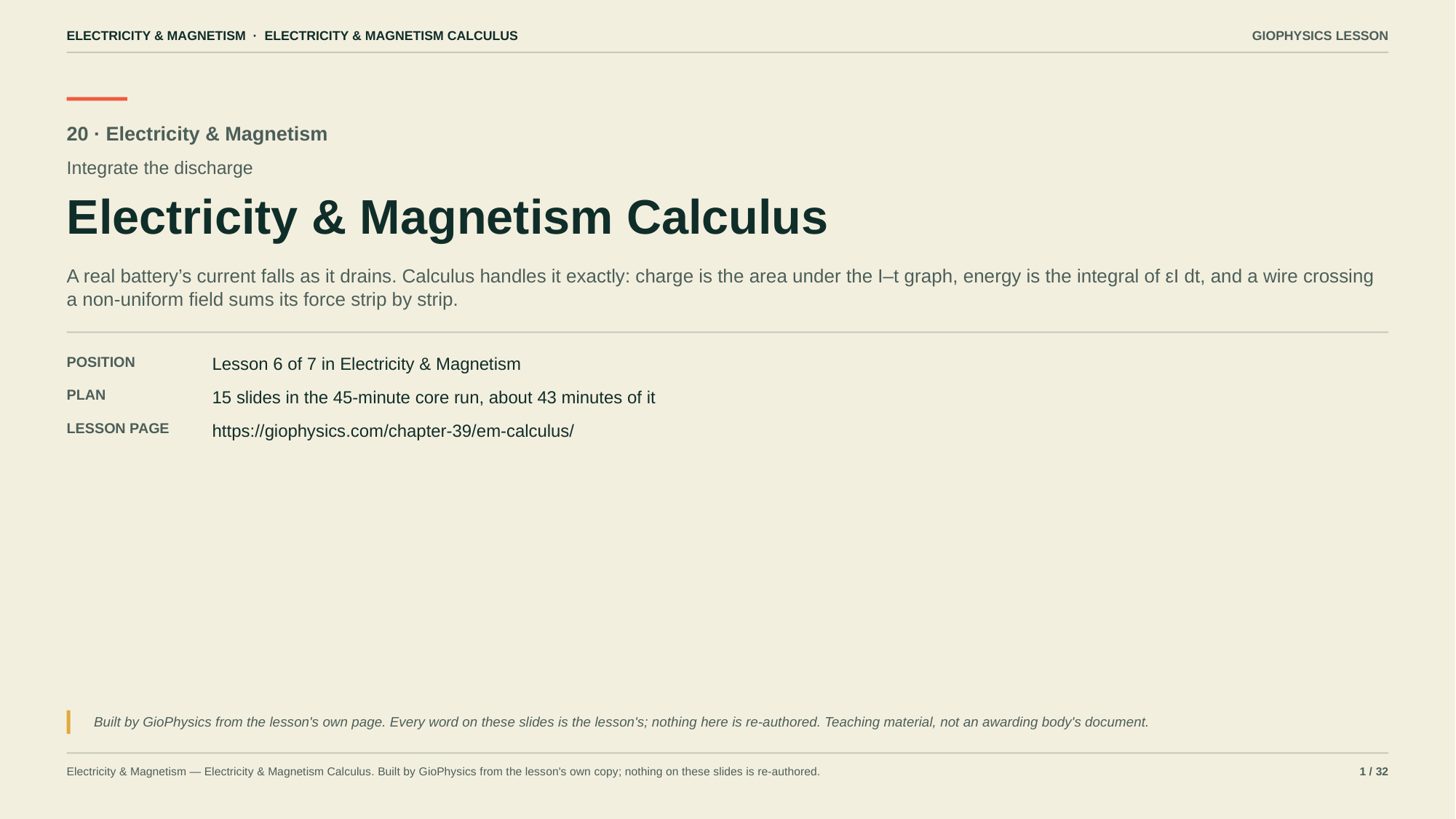

ELECTRICITY & MAGNETISM  ·  ELECTRICITY & MAGNETISM CALCULUS
GIOPHYSICS LESSON

20 · Electricity & Magnetism
Integrate the discharge
Electricity & Magnetism Calculus
A real battery’s current falls as it drains. Calculus handles it exactly: charge is the area under the I–t graph, energy is the integral of εI dt, and a wire crossing a non-uniform field sums its force strip by strip.

POSITION
Lesson 6 of 7 in Electricity & Magnetism
PLAN
15 slides in the 45-minute core run, about 43 minutes of it
LESSON PAGE
https://giophysics.com/chapter-39/em-calculus/

Built by GioPhysics from the lesson's own page. Every word on these slides is the lesson's; nothing here is re-authored. Teaching material, not an awarding body's document.

Electricity & Magnetism — Electricity & Magnetism Calculus. Built by GioPhysics from the lesson's own copy; nothing on these slides is re-authored.
1 / 32